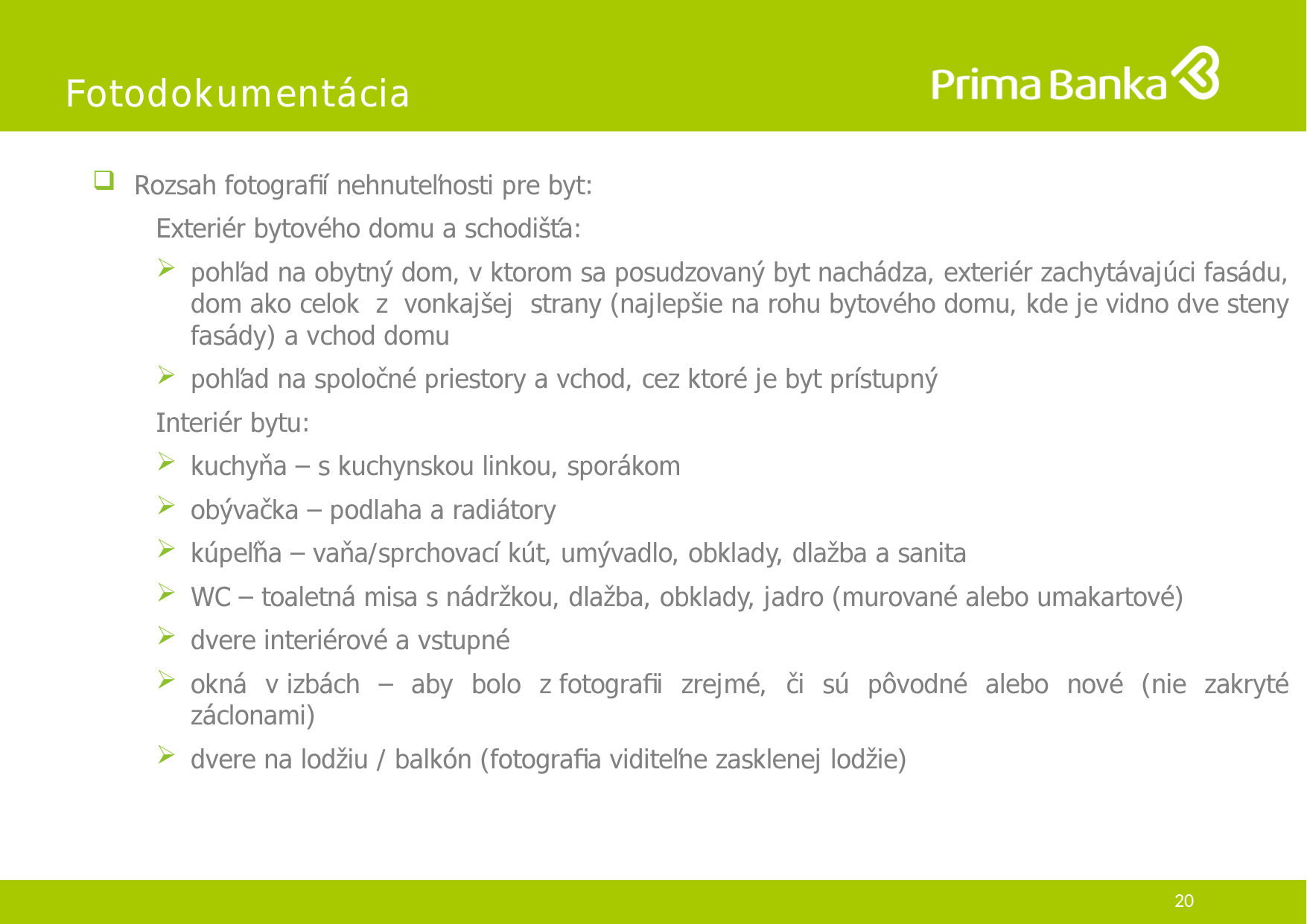

# Fotodokumentácia
Rozsah fotografií nehnuteľnosti pre byt:
Exteriér bytového domu a schodišťa:
pohľad na obytný dom, v ktorom sa posudzovaný byt nachádza, exteriér zachytávajúci fasádu, dom ako celok  z  vonkajšej  strany (najlepšie na rohu bytového domu, kde je vidno dve steny fasády) a vchod domu
pohľad na spoločné priestory a vchod, cez ktoré je byt prístupný
Interiér bytu:
kuchyňa – s kuchynskou linkou, sporákom
obývačka – podlaha a radiátory
kúpeľňa – vaňa/sprchovací kút, umývadlo, obklady, dlažba a sanita
WC – toaletná misa s nádržkou, dlažba, obklady, jadro (murované alebo umakartové)
dvere interiérové a vstupné
okná v izbách – aby bolo z fotografii zrejmé, či sú pôvodné alebo nové (nie zakryté záclonami)
dvere na lodžiu / balkón (fotografia viditeľne zasklenej lodžie)
20